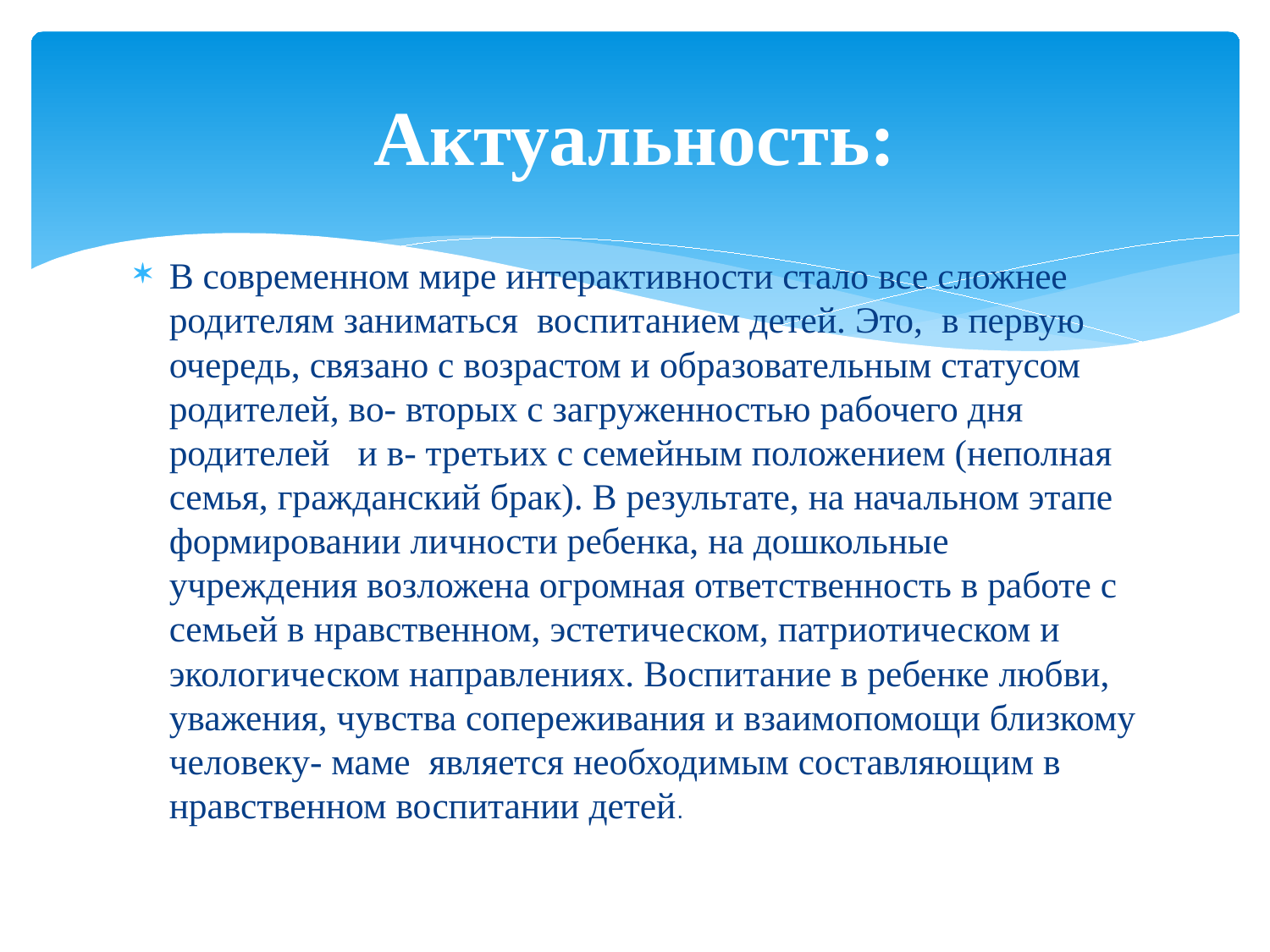

# Актуальность:
В современном мире интерактивности стало все сложнее родителям заниматься  воспитанием детей. Это,  в первую очередь, связано с возрастом и образовательным статусом родителей, во- вторых с загруженностью рабочего дня родителей   и в- третьих с семейным положением (неполная семья, гражданский брак). В результате, на начальном этапе формировании личности ребенка, на дошкольные учреждения возложена огромная ответственность в работе с семьей в нравственном, эстетическом, патриотическом и экологическом направлениях. Воспитание в ребенке любви, уважения, чувства сопереживания и взаимопомощи близкому человеку- маме  является необходимым составляющим в нравственном воспитании детей.